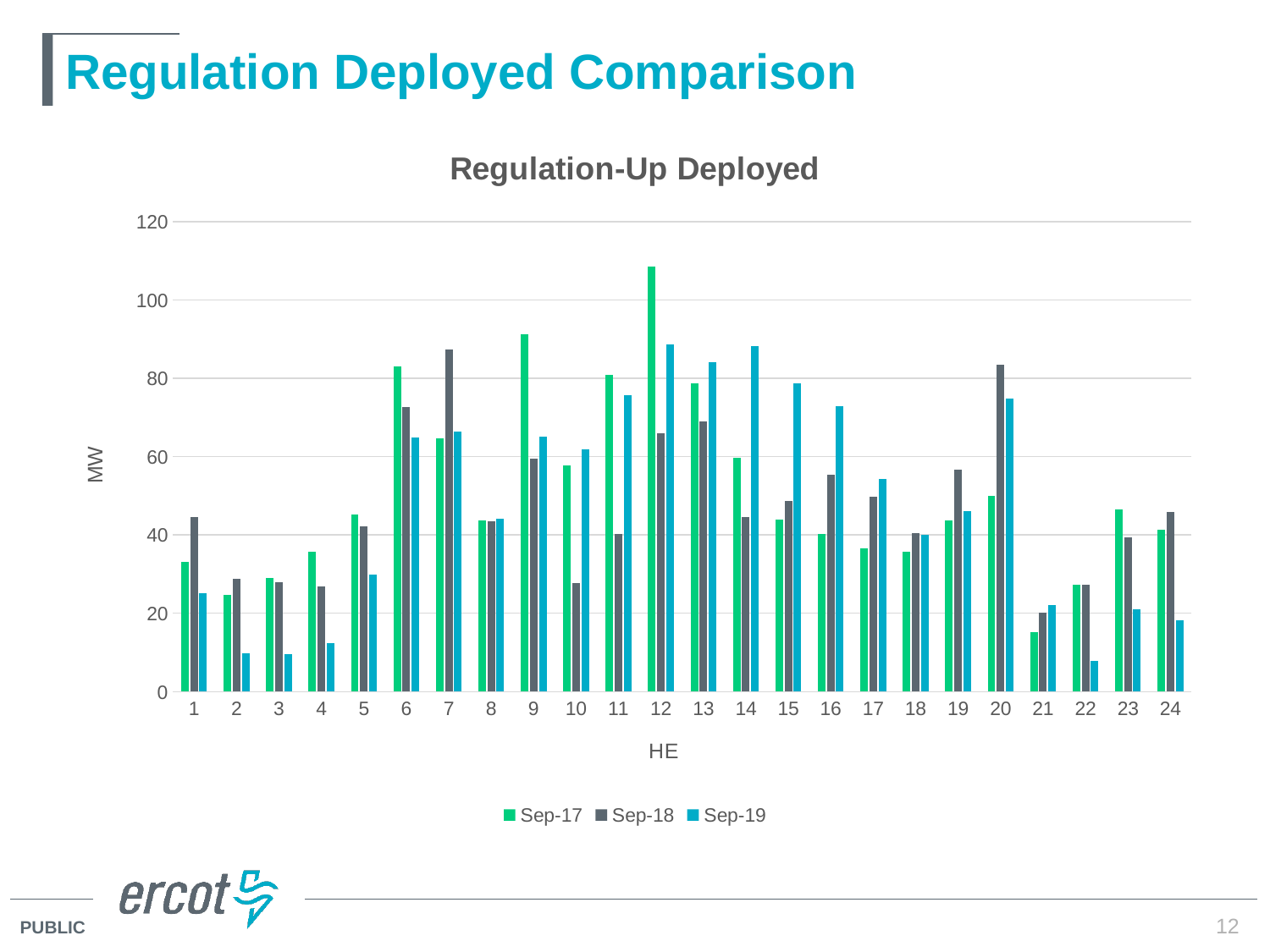

# Regulation Deployed Comparison

### Chart: Regulation-Up Deployed

| Category | Sep-17 | Sep-18 | Sep-19 |
|---|---|---|---|
| 1 | 33.0815774017142 | 44.57999711032888 | 25.112750468303755 |
| 2 | 24.75666090172488 | 28.81564088288984 | 9.787979628071051 |
| 3 | 29.129279444168695 | 28.022409944397136 | 9.591375153858559 |
| 4 | 35.758827964513664 | 26.80070151041842 | 12.41893220862291 |
| 5 | 45.157227758777644 | 42.29493224065882 | 29.94053266149359 |
| 6 | 83.11190677098627 | 72.58948028639581 | 64.87050913757693 |
| 7 | 64.68588548324948 | 87.3624179019045 | 66.4616842445287 |
| 8 | 43.817122565416824 | 43.52353571193666 | 44.082196485726094 |
| 9 | 91.19602592349716 | 59.53754760025607 | 65.20277297606292 |
| 10 | 57.817202784012316 | 27.668417970609337 | 61.981887839824246 |
| 11 | 80.9470860980429 | 40.157296056463764 | 75.71795878042391 |
| 12 | 108.61862855517731 | 66.07238257659283 | 88.59168572433127 |
| 13 | 78.62787956810661 | 68.91377863400568 | 84.22450867316597 |
| 14 | 59.69133300219565 | 44.52300146680739 | 88.34200293589329 |
| 15 | 43.8682014987266 | 48.696927559371076 | 78.65656260858172 |
| 16 | 40.29465626997641 | 55.330866357559685 | 72.83429018164772 |
| 17 | 36.5219627917905 | 49.66499426761381 | 54.20407037759739 |
| 18 | 35.627709227939 | 40.58106434123439 | 40.14327185966518 |
| 19 | 43.68630856132674 | 56.7138824020638 | 46.18551361897533 |
| 20 | 50.06585078020835 | 83.43904449244063 | 74.85530442377429 |
| 21 | 15.164310604876388 | 20.183074652699684 | 22.074544934353344 |
| 22 | 27.3782343900637 | 27.184140140763038 | 7.860932975537246 |
| 23 | 46.62436203191596 | 39.43789107316015 | 21.091721059293658 |
| 24 | 41.434095944804106 | 45.83231027174723 | 18.221756316557304 |
12